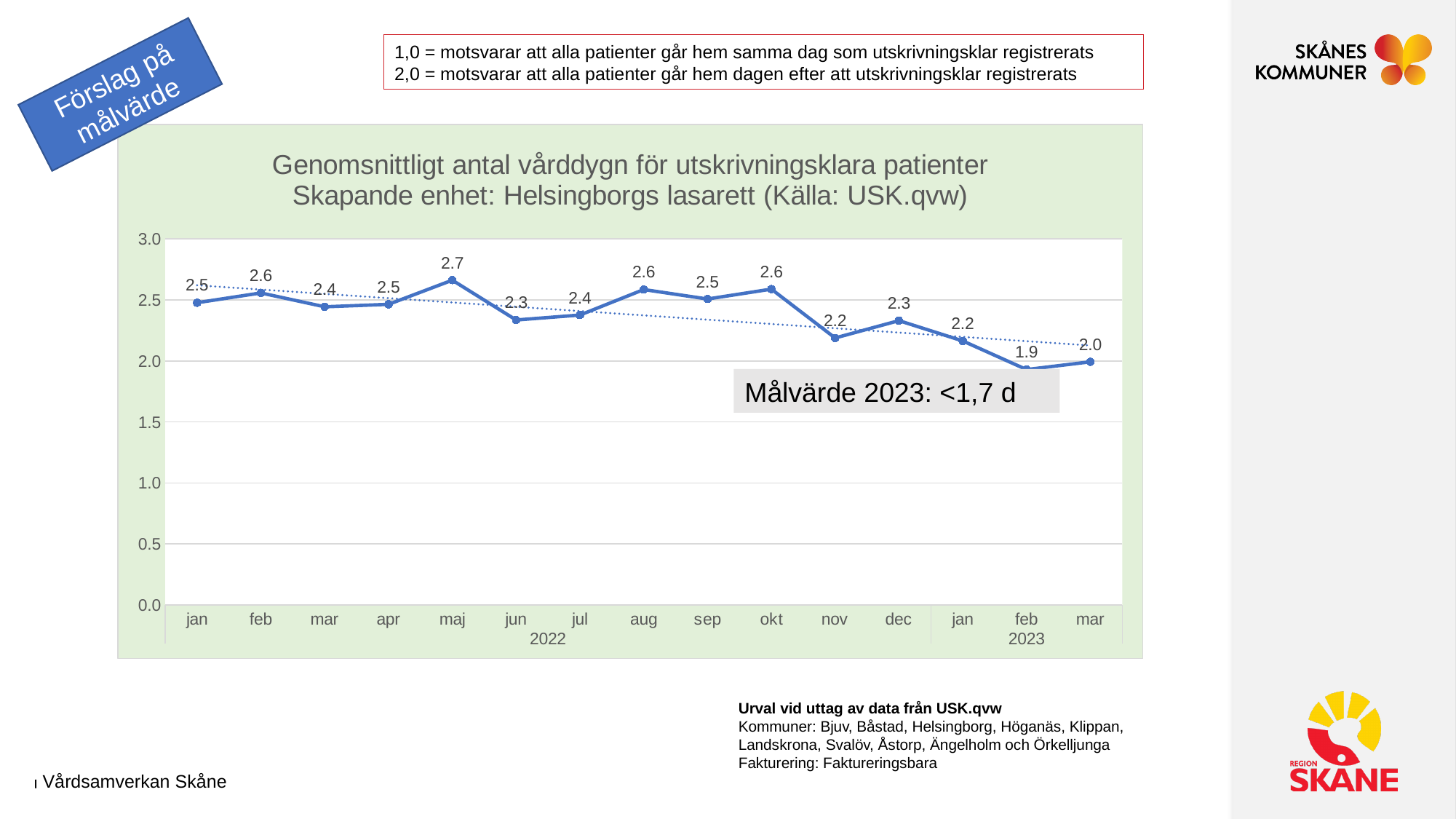

1,0 = motsvarar att alla patienter går hem samma dag som utskrivningsklar registrerats
2,0 = motsvarar att alla patienter går hem dagen efter att utskrivningsklar registrerats
Förslag på målvärde

### Chart: Genomsnittligt antal vårddygn för utskrivningsklara patienter
Skapande enhet: Helsingborgs lasarett (Källa: USK.qvw)

| Category | Kommuner NV |
|---|---|
| jan | 2.476878612716763 |
| feb | 2.556701030927835 |
| mar | 2.443589743589744 |
| apr | 2.463659147869674 |
| maj | 2.661728395061728 |
| jun | 2.335195530726257 |
| jul | 2.375776397515528 |
| aug | 2.584967320261438 |
| sep | 2.507082152974504 |
| okt | 2.588555858310627 |
| nov | 2.188034188034188 |
| dec | 2.329923273657289 |
| jan | 2.163551401869159 |
| feb | 1.929260450160772 |
| mar | 1.992287917737789 |
Målvärde 2023: <1,7 d
Urval vid uttag av data från USK.qvw
Kommuner: Bjuv, Båstad, Helsingborg, Höganäs, Klippan, Landskrona, Svalöv, Åstorp, Ängelholm och Örkelljunga
Fakturering: Faktureringsbara